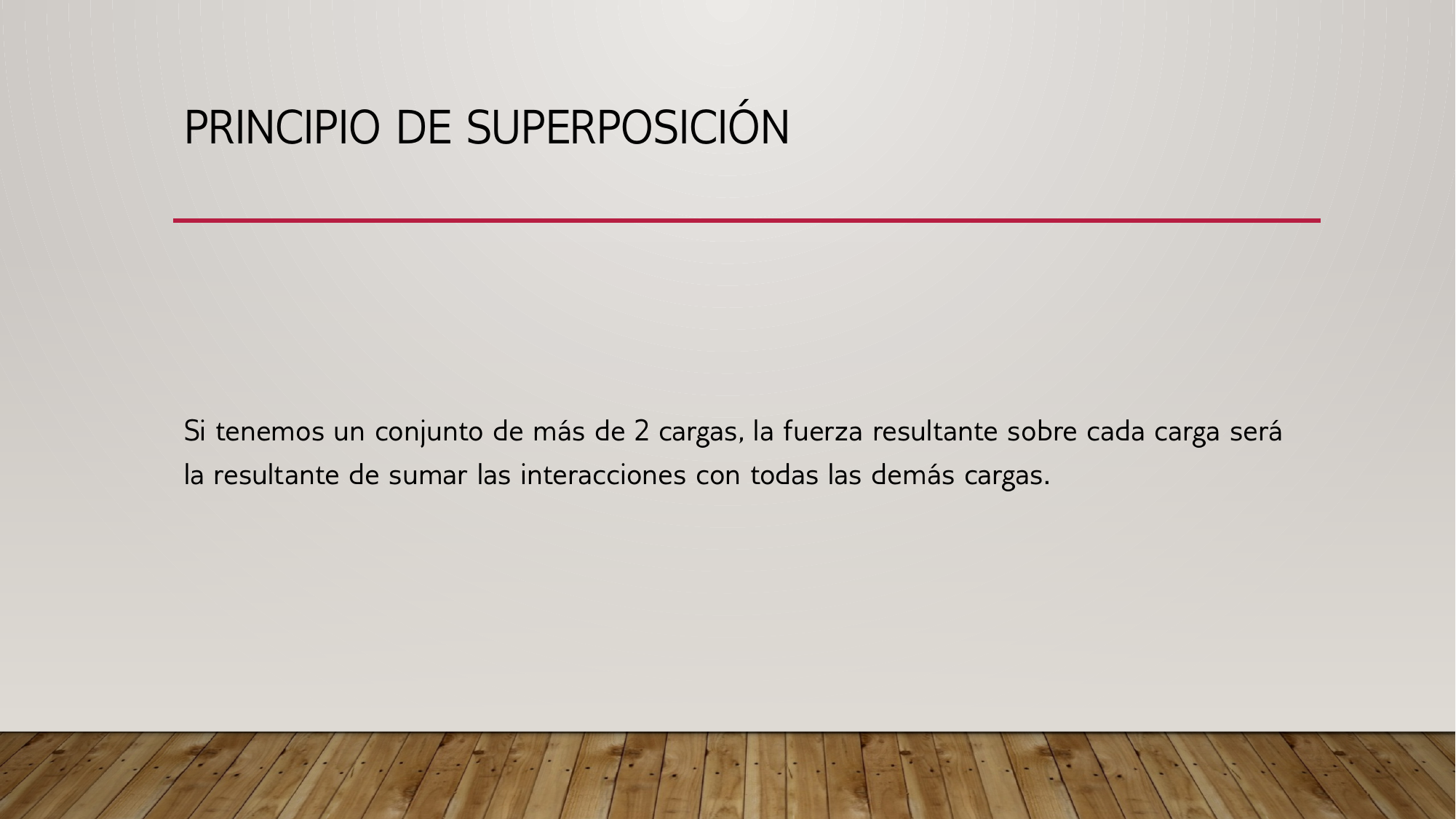

# Principio de superposición
Si tenemos un conjunto de más de 2 cargas, la fuerza resultante sobre cada carga será la resultante de sumar las interacciones con todas las demás cargas.